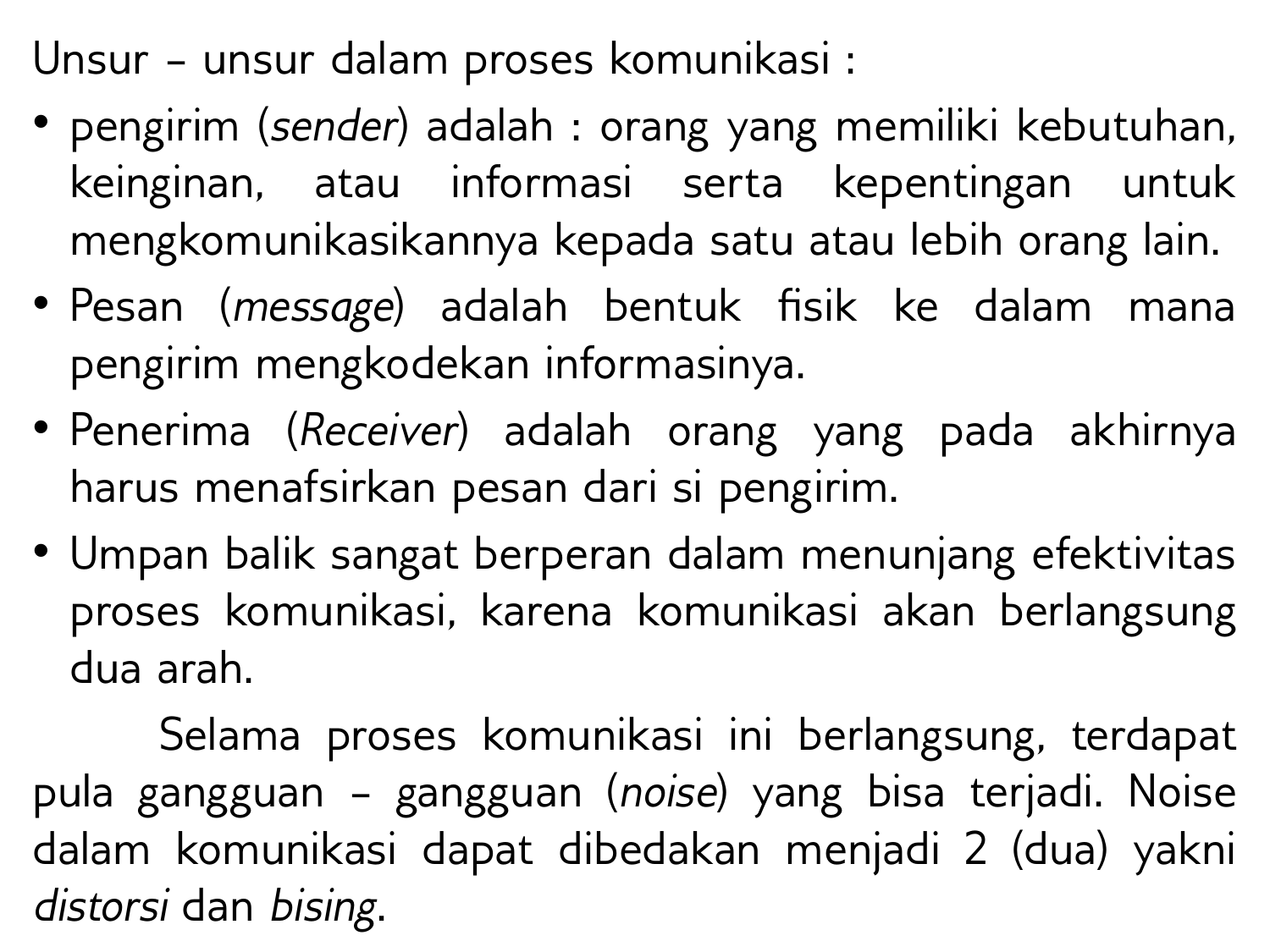

Unsur – unsur dalam proses komunikasi :
pengirim (sender) adalah : orang yang memiliki kebutuhan, keinginan, atau informasi serta kepentingan untuk mengkomunikasikannya kepada satu atau lebih orang lain.
Pesan (message) adalah bentuk fisik ke dalam mana pengirim mengkodekan informasinya.
Penerima (Receiver) adalah orang yang pada akhirnya harus menafsirkan pesan dari si pengirim.
Umpan balik sangat berperan dalam menunjang efektivitas proses komunikasi, karena komunikasi akan berlangsung dua arah.
	Selama proses komunikasi ini berlangsung, terdapat pula gangguan – gangguan (noise) yang bisa terjadi. Noise dalam komunikasi dapat dibedakan menjadi 2 (dua) yakni distorsi dan bising.